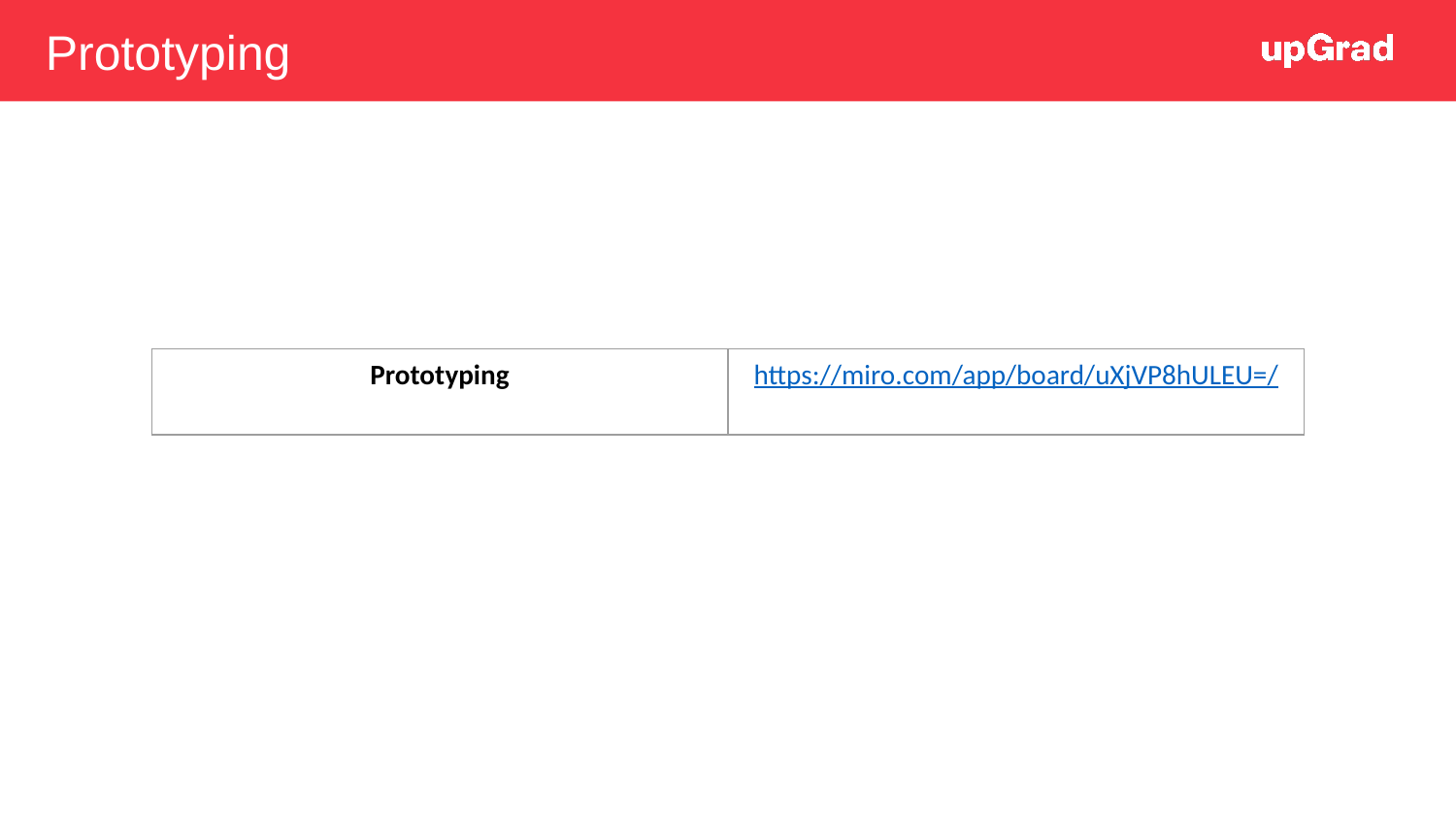

Prototyping
| Prototyping | https://miro.com/app/board/uXjVP8hULEU=/ |
| --- | --- |